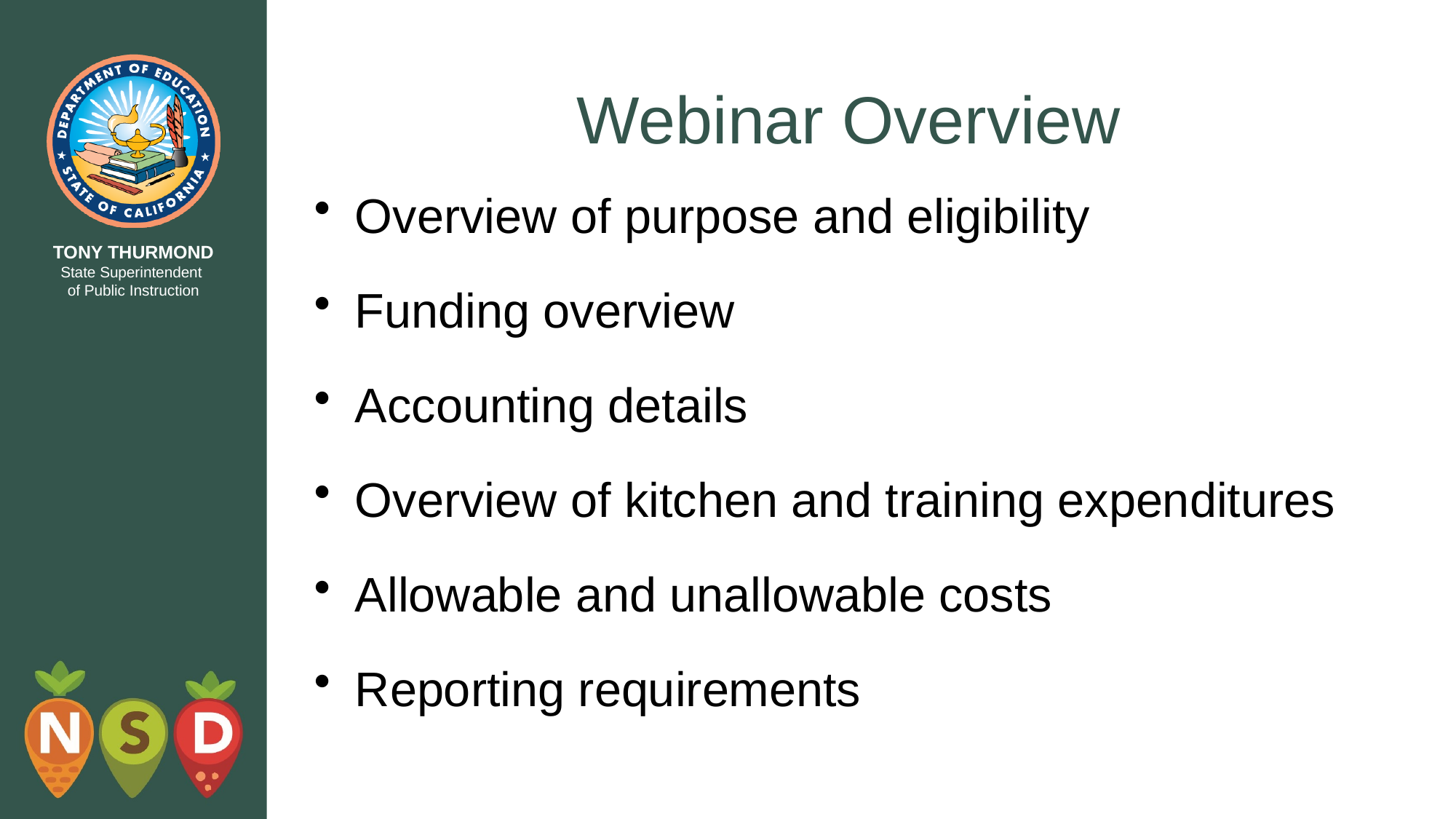

# Webinar Overview
Overview of purpose and eligibility
Funding overview
Accounting details
Overview of kitchen and training expenditures
Allowable and unallowable costs
Reporting requirements